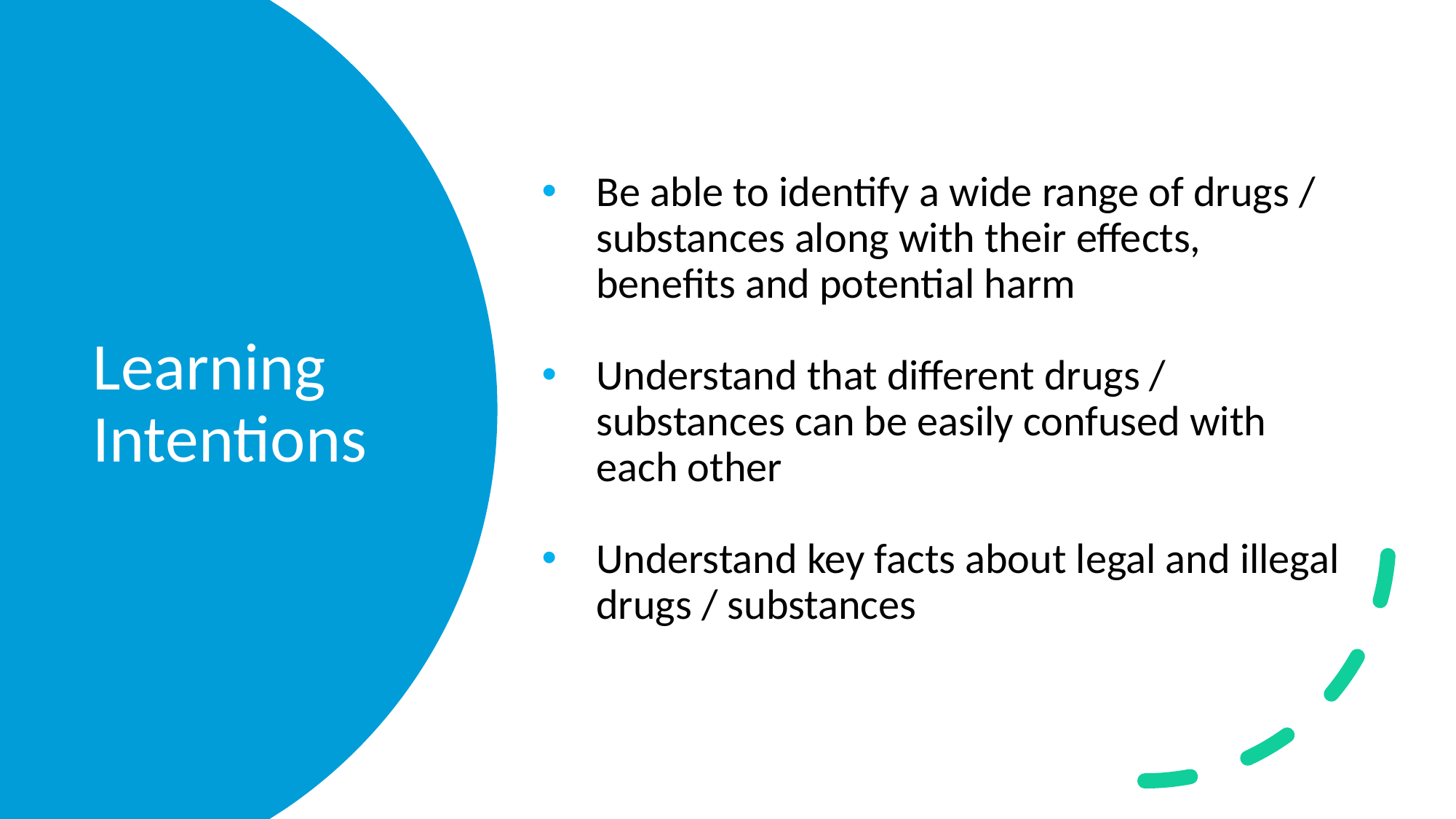

Be able to identify a wide range of drugs / substances along with their effects, benefits and potential harm

Understand that different drugs / substances can be easily confused with each other

Understand key facts about legal and illegal drugs / substances

# Learning Intentions